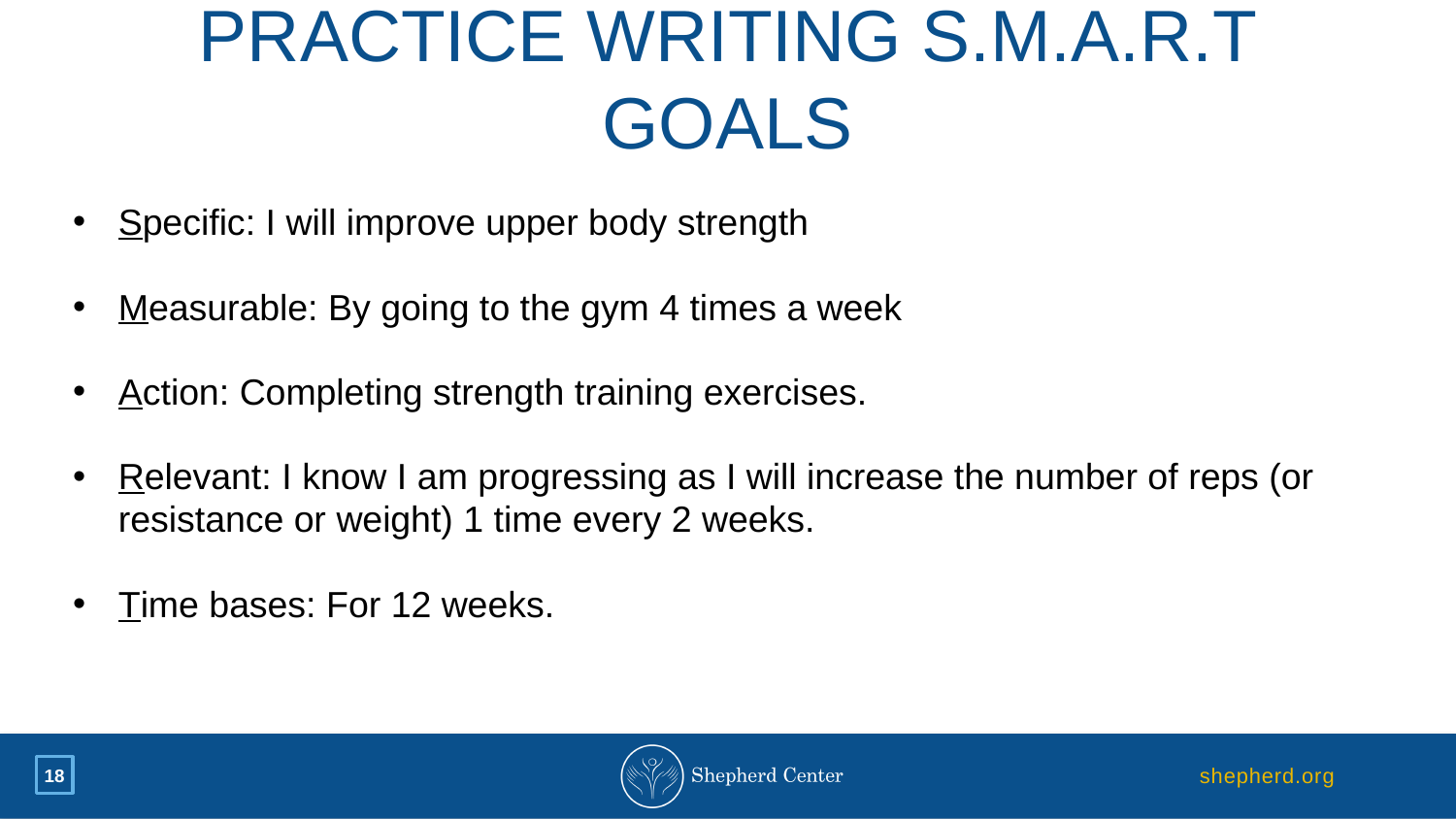

# Practice writing s.m.a.r.t goals
Specific: I will improve upper body strength

Measurable: By going to the gym 4 times a week

Action: Completing strength training exercises.

Relevant: I know I am progressing as I will increase the number of reps (or resistance or weight) 1 time every 2 weeks.

Time bases: For 12 weeks.
18
September 10, 2020